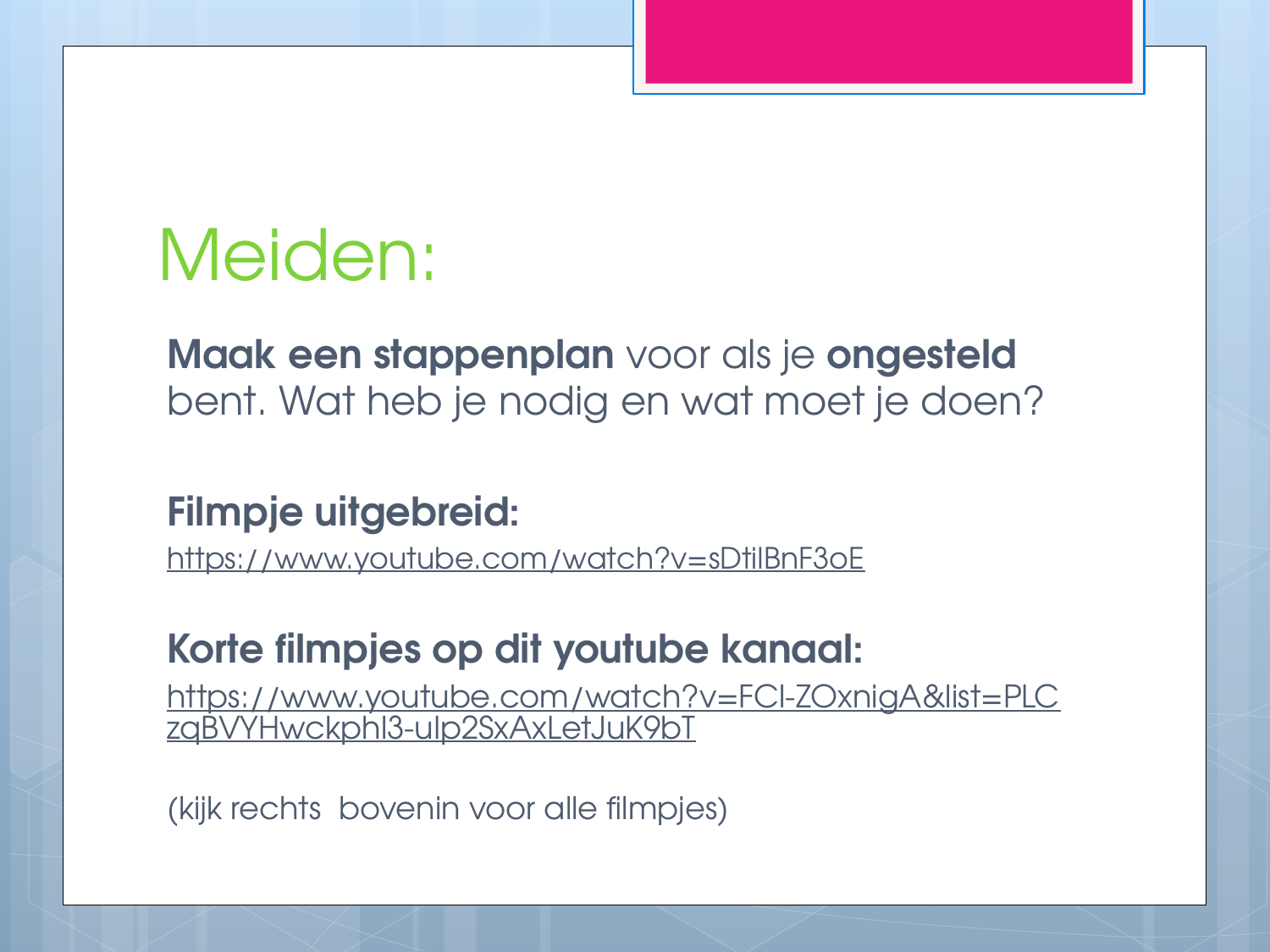

# Meiden:
Maak een stappenplan voor als je ongesteld bent. Wat heb je nodig en wat moet je doen?

Filmpje uitgebreid:
https://www.youtube.com/watch?v=sDtiIBnF3oE

Korte filmpjes op dit youtube kanaal:
https://www.youtube.com/watch?v=FCl-ZOxnigA&list=PLCzqBVYHwckphl3-uIp2SxAxLetJuK9bT
(kijk rechts  bovenin voor alle filmpjes)